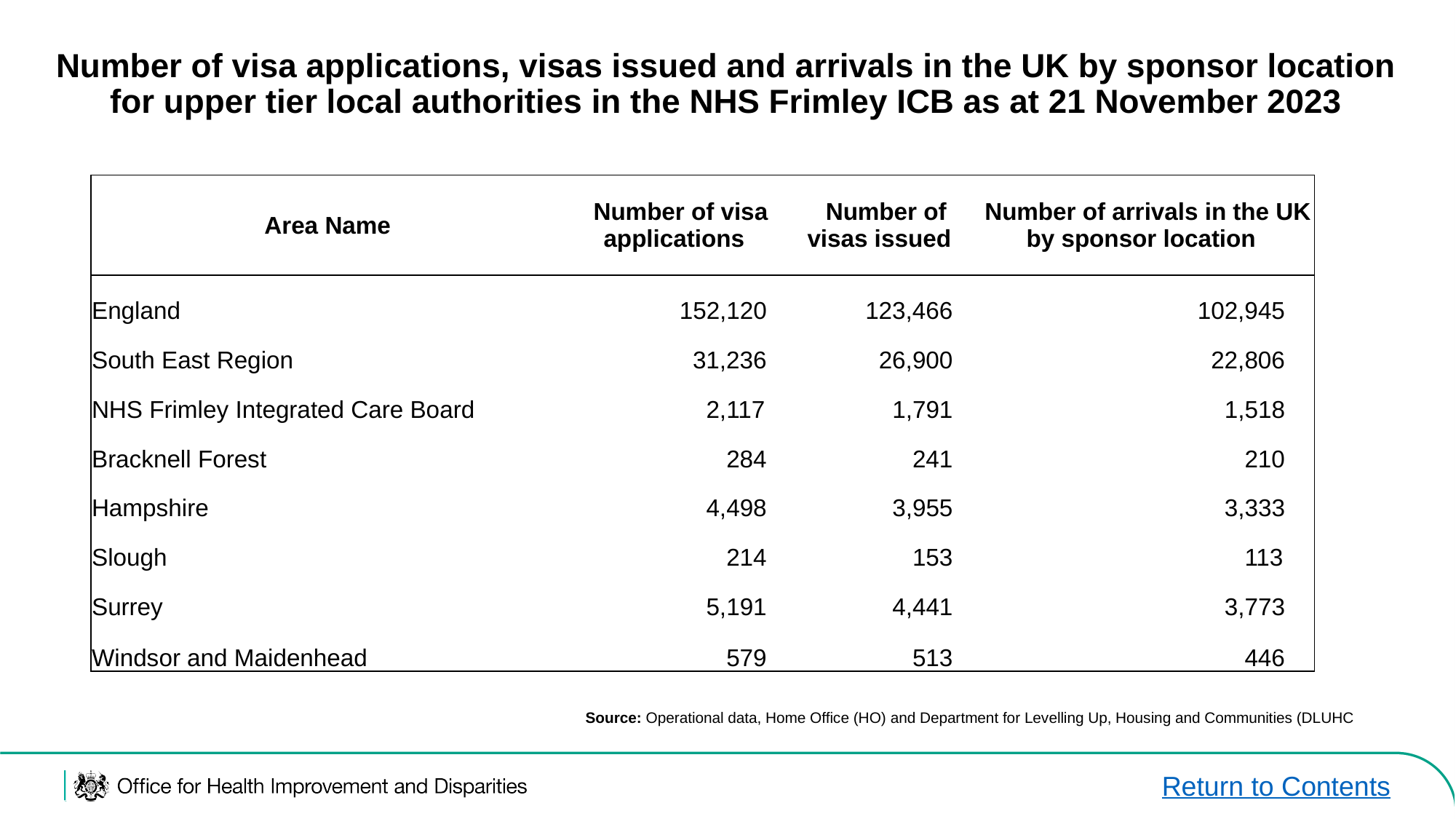

# Number of visa applications, visas issued and arrivals in the UK by sponsor location for upper tier local authorities in the NHS Frimley ICB as at 21 November 2023
| Area Name | Number of visa applications | Number of visas issued | Number of arrivals in the UK by sponsor location |
| --- | --- | --- | --- |
| England | 152,120 | 123,466 | 102,945 |
| South East Region | 31,236 | 26,900 | 22,806 |
| NHS Frimley Integrated Care Board | 2,117 | 1,791 | 1,518 |
| Bracknell Forest | 284 | 241 | 210 |
| Hampshire | 4,498 | 3,955 | 3,333 |
| Slough | 214 | 153 | 113 |
| Surrey | 5,191 | 4,441 | 3,773 |
| Windsor and Maidenhead | 579 | 513 | 446 |
Source: Operational data, Home Office (HO) and Department for Levelling Up, Housing and Communities (DLUHC
Return to Contents